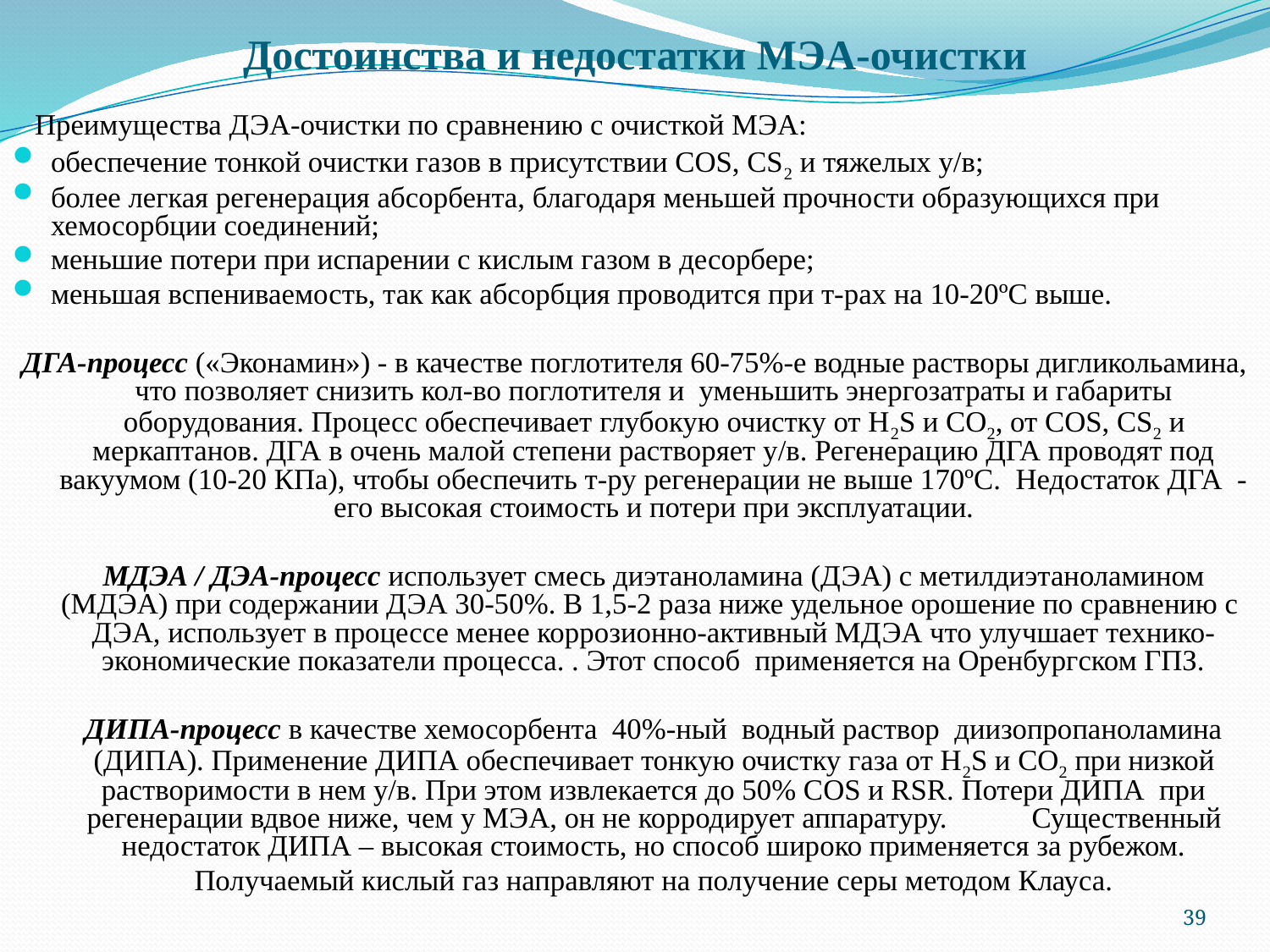

# Достоинства и недостатки МЭА-очистки
   Преимущества ДЭА-очистки по сравнению с очисткой МЭА:
обеспечение тонкой очистки газов в присутствии СОS, СS2 и тяжелых у/в;
более легкая регенерация абсорбента, благодаря меньшей прочности образующихся при хемосорбции соединений;
меньшие потери при испарении с кислым газом в десорбере;
меньшая вспениваемость, так как абсорбция проводится при т-рах на 10-20ºС выше.

ДГА-процесс («Эконамин») - в качестве поглотителя 60-75%-е водные растворы дигликольамина, что позволяет снизить кол-во поглотителя и  уменьшить энергозатраты и габариты оборудования. Процесс обеспечивает глубокую очистку от H2S и СО2, от COS, CS2 и меркаптанов. ДГА в очень малой степени растворяет у/в. Регенерацию ДГА проводят под вакуумом (10-20 КПа), чтобы обеспечить т-ру регенерации не выше 170ºС.  Недостаток ДГА  - его высокая стоимость и потери при эксплуатации.

	МДЭА / ДЭА-процесс использует смесь диэтаноламина (ДЭА) с метилдиэтаноламином (МДЭА) при содержании ДЭА 30-50%. В 1,5-2 раза ниже удельное орошение по сравнению с  ДЭА, использует в процессе менее коррозионно-активный МДЭА что улучшает технико-экономические показатели процесса. . Этот способ  применяется на Оренбургском ГПЗ.

	ДИПА-процесс в качестве хемосорбента  40%-ный  водный раствор  диизопропаноламина (ДИПА). Применение ДИПА обеспечивает тонкую очистку газа от Н2S и СО2 при низкой растворимости в нем у/в. При этом извлекается до 50% COS и RSR. Потери ДИПА  при регенерации вдвое ниже, чем у МЭА, он не корродирует аппаратуру.	Существенный недостаток ДИПА – высокая стоимость, но способ широко применяется за рубежом.
	Получаемый кислый газ направляют на получение серы методом Клауса.
39